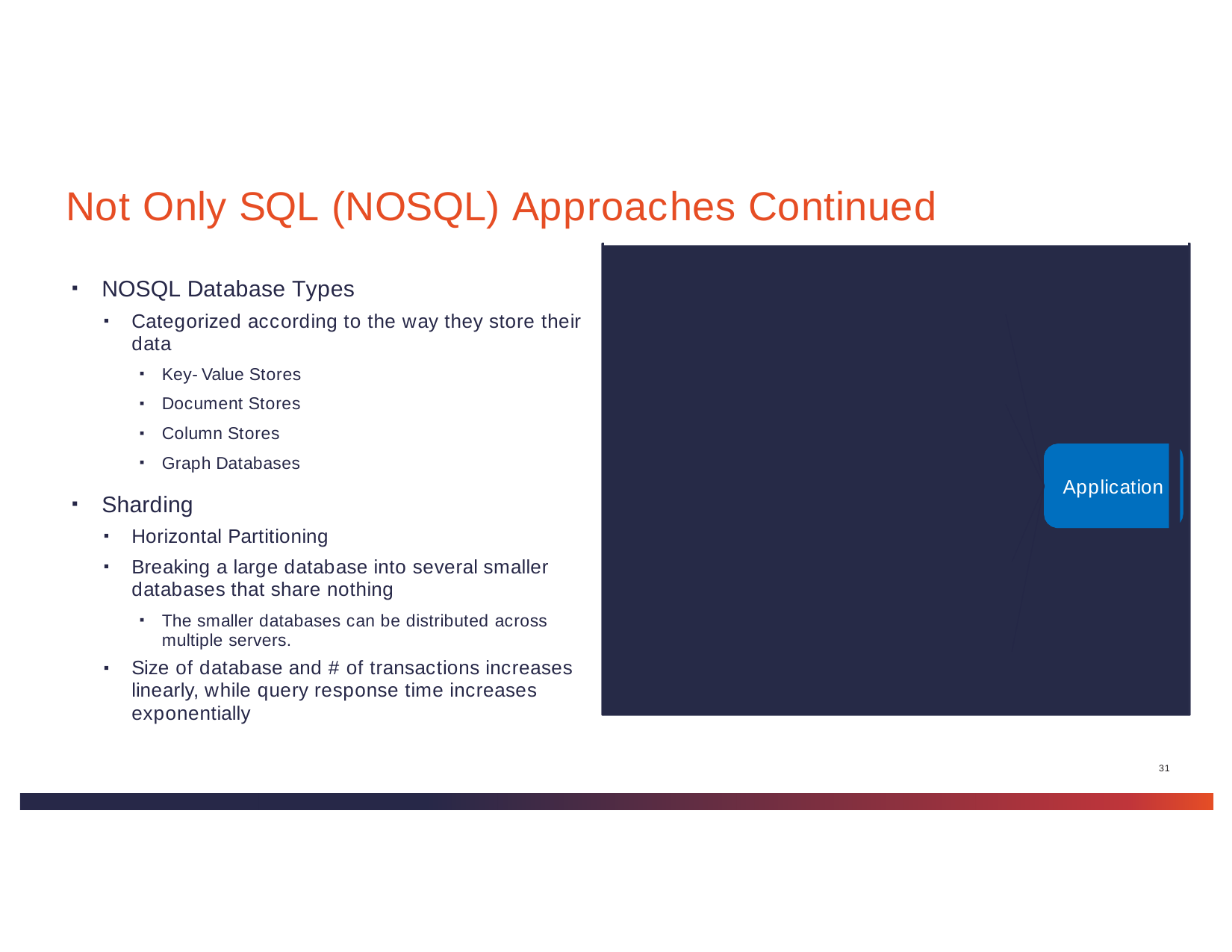

# Not Only SQL (NOSQL) Approaches Continued

NOSQL Database Types
Categorized according to the way they store their data
Key-Value Stores
Document Stores
Column Stores
Graph Databases

Shard 1

Shard 2

Large Database
Partitioning scheme (e.g. hash function)

…
Application

Sharding
Horizontal Partitioning
Breaking a large database into several smaller databases that share nothing
The smaller databases can be distributed across multiple servers.
Size of database and # of transactions increases linearly, while query response time increases exponentially
Shard N-1
Shard N
31